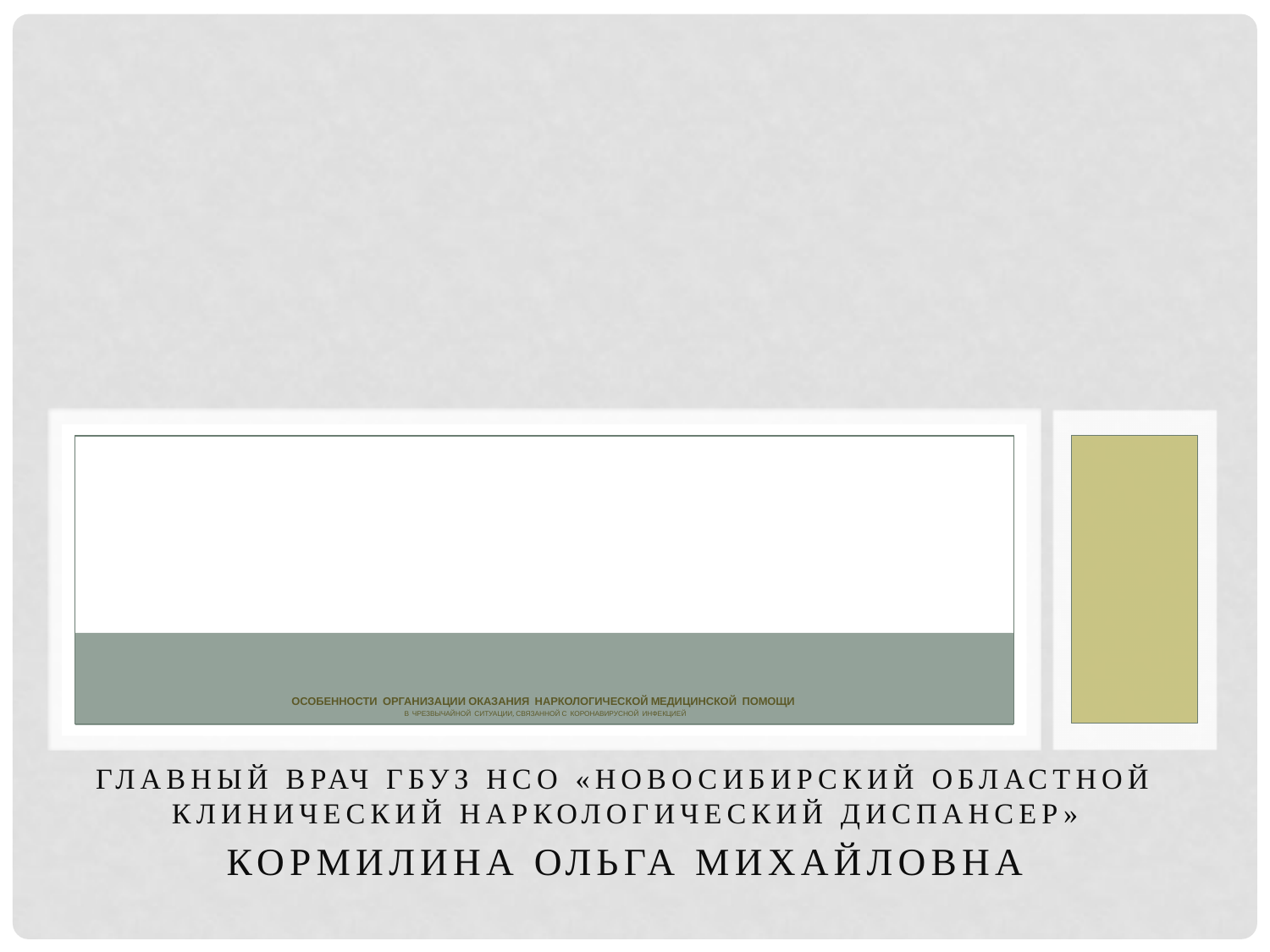

# Особенности  организации оказания  наркологической медицинской  помощи в  чрезвычайной  ситуации, связанной с  коронавирусной  инфекцией
Главный врач ГБУЗ НСО «Новосибирский областной клинический наркологический диспансер»
Кормилина Ольга Михайловна